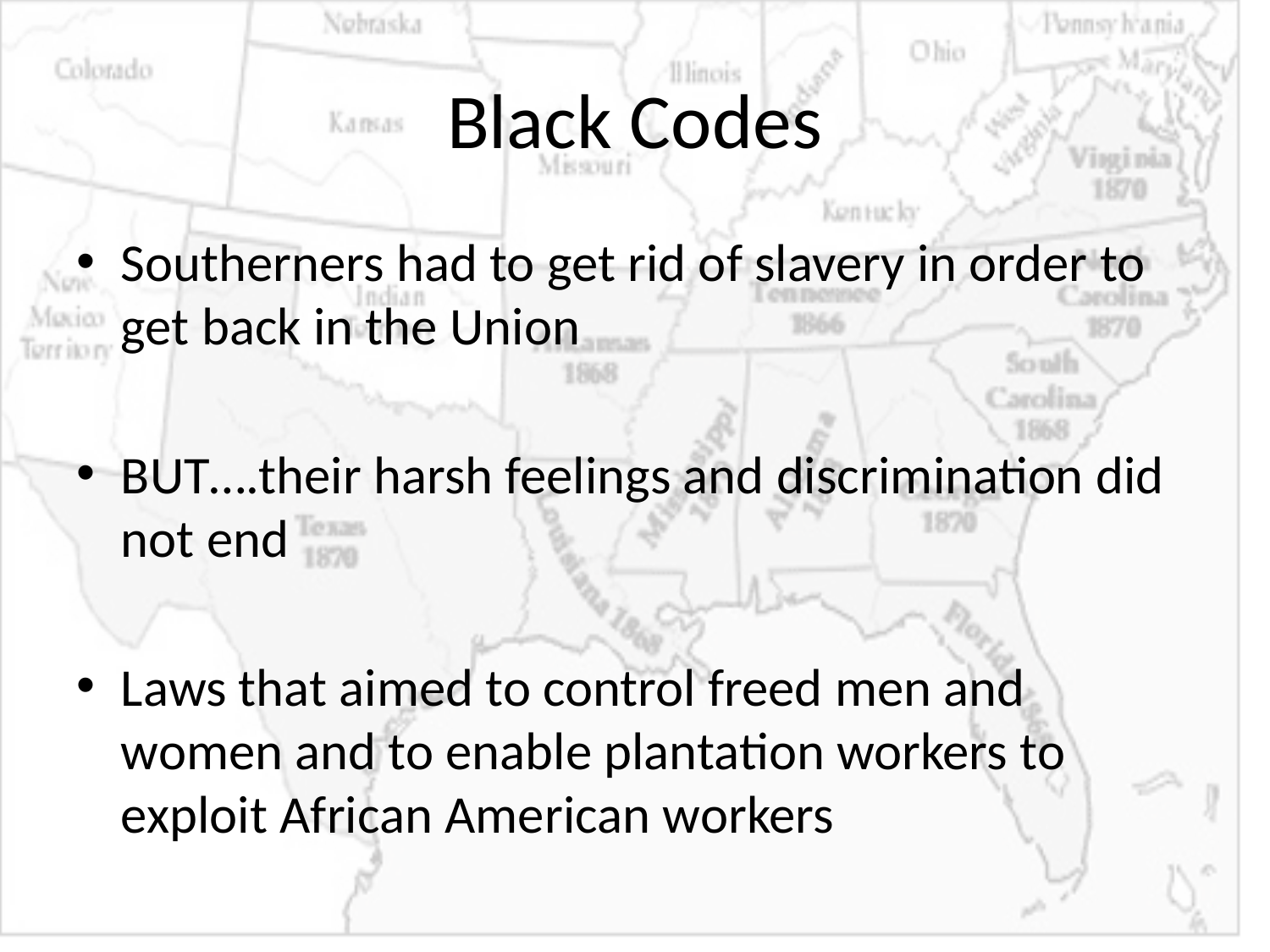

# Black Codes
Southerners had to get rid of slavery in order to get back in the Union

BUT….their harsh feelings and discrimination did not end

Laws that aimed to control freed men and women and to enable plantation workers to exploit African American workers